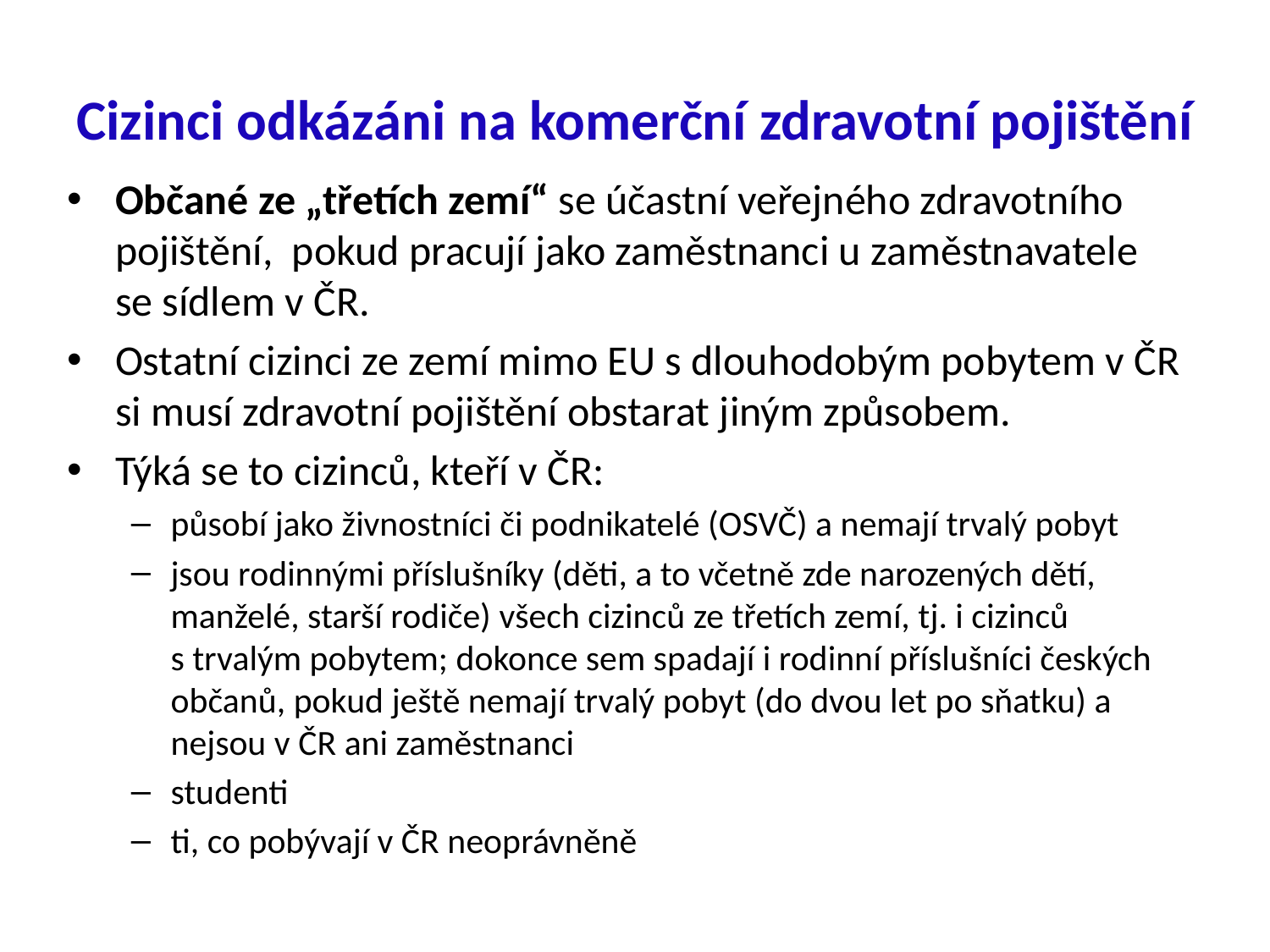

# Cizinci odkázáni na komerční zdravotní pojištění
Občané ze „třetích zemí“ se účastní veřejného zdravotního pojištění,  pokud pracují jako zaměstnanci u zaměstnavatele se sídlem v ČR.
Ostatní cizinci ze zemí mimo EU s dlouhodobým pobytem v ČR si musí zdravotní pojištění obstarat jiným způsobem.
Týká se to cizinců, kteří v ČR:
působí jako živnostníci či podnikatelé (OSVČ) a nemají trvalý pobyt
jsou rodinnými příslušníky (děti, a to včetně zde narozených dětí, manželé, starší rodiče) všech cizinců ze třetích zemí, tj. i cizinců s trvalým pobytem; dokonce sem spadají i rodinní příslušníci českých občanů, pokud ještě nemají trvalý pobyt (do dvou let po sňatku) a nejsou v ČR ani zaměstnanci
studenti
ti, co pobývají v ČR neoprávněně